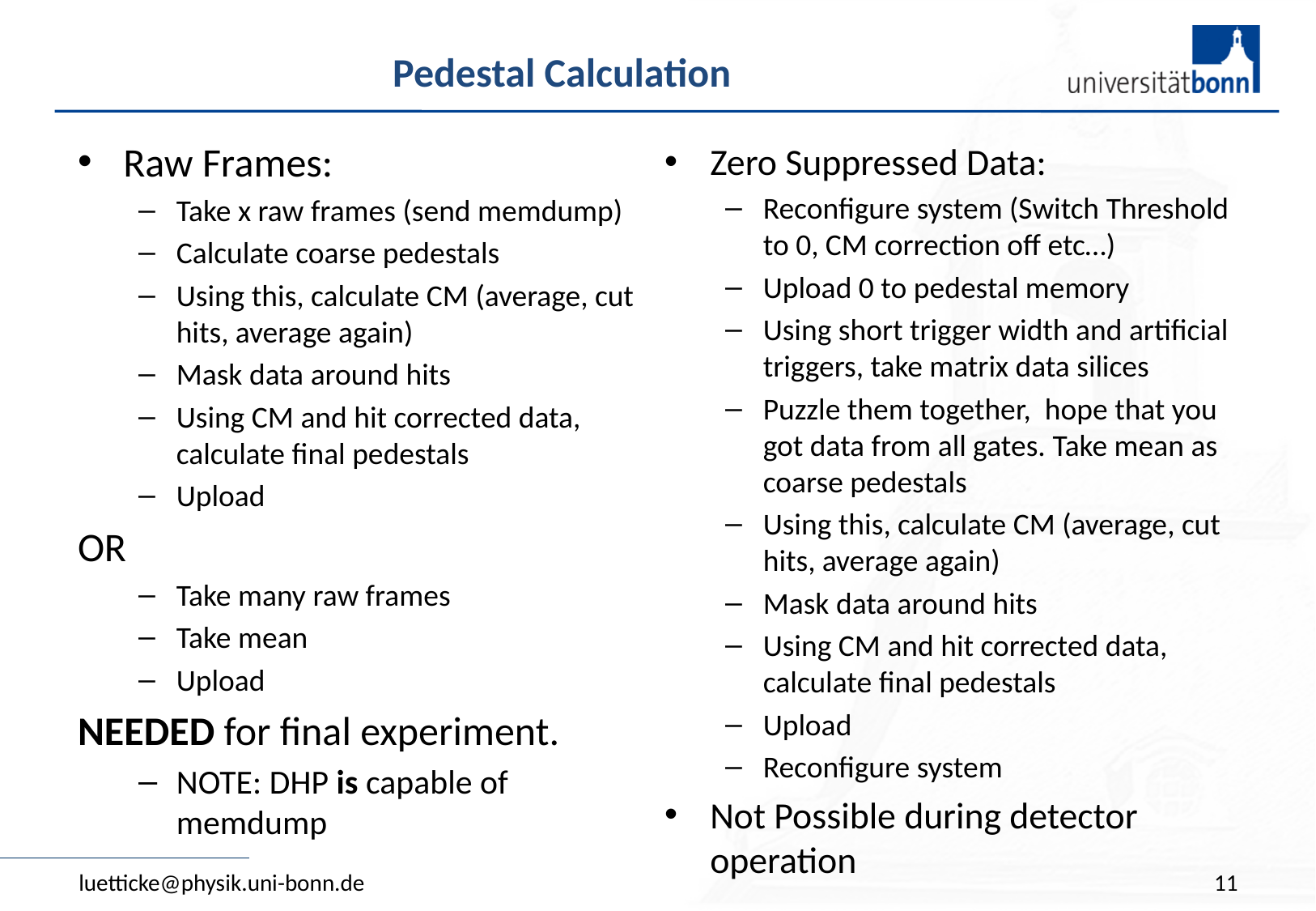

# Pedestal Calculation
Raw Frames:
Take x raw frames (send memdump)
Calculate coarse pedestals
Using this, calculate CM (average, cut hits, average again)
Mask data around hits
Using CM and hit corrected data, calculate final pedestals
Upload
OR
Take many raw frames
Take mean
Upload
NEEDED for final experiment.
NOTE: DHP is capable of memdump

Zero Suppressed Data:
Reconfigure system (Switch Threshold to 0, CM correction off etc…)
Upload 0 to pedestal memory
Using short trigger width and artificial triggers, take matrix data silices
Puzzle them together,  hope that you got data from all gates. Take mean as coarse pedestals
Using this, calculate CM (average, cut hits, average again)
Mask data around hits
Using CM and hit corrected data, calculate final pedestals
Upload
Reconfigure system
Not Possible during detector operation

luetticke@physik.uni-bonn.de
11